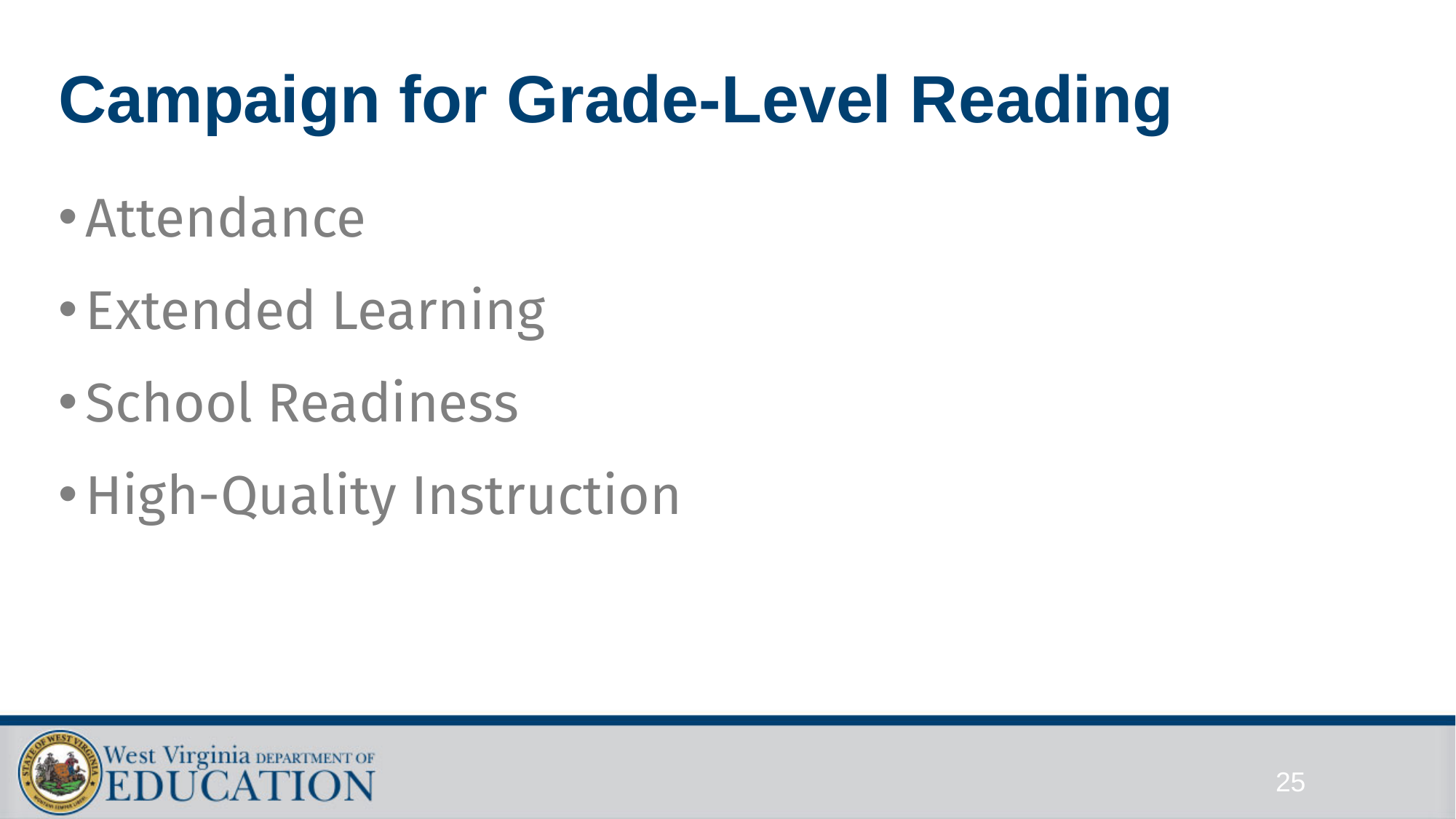

25
# Campaign for Grade-Level Reading
Attendance
Extended Learning
School Readiness
High-Quality Instruction